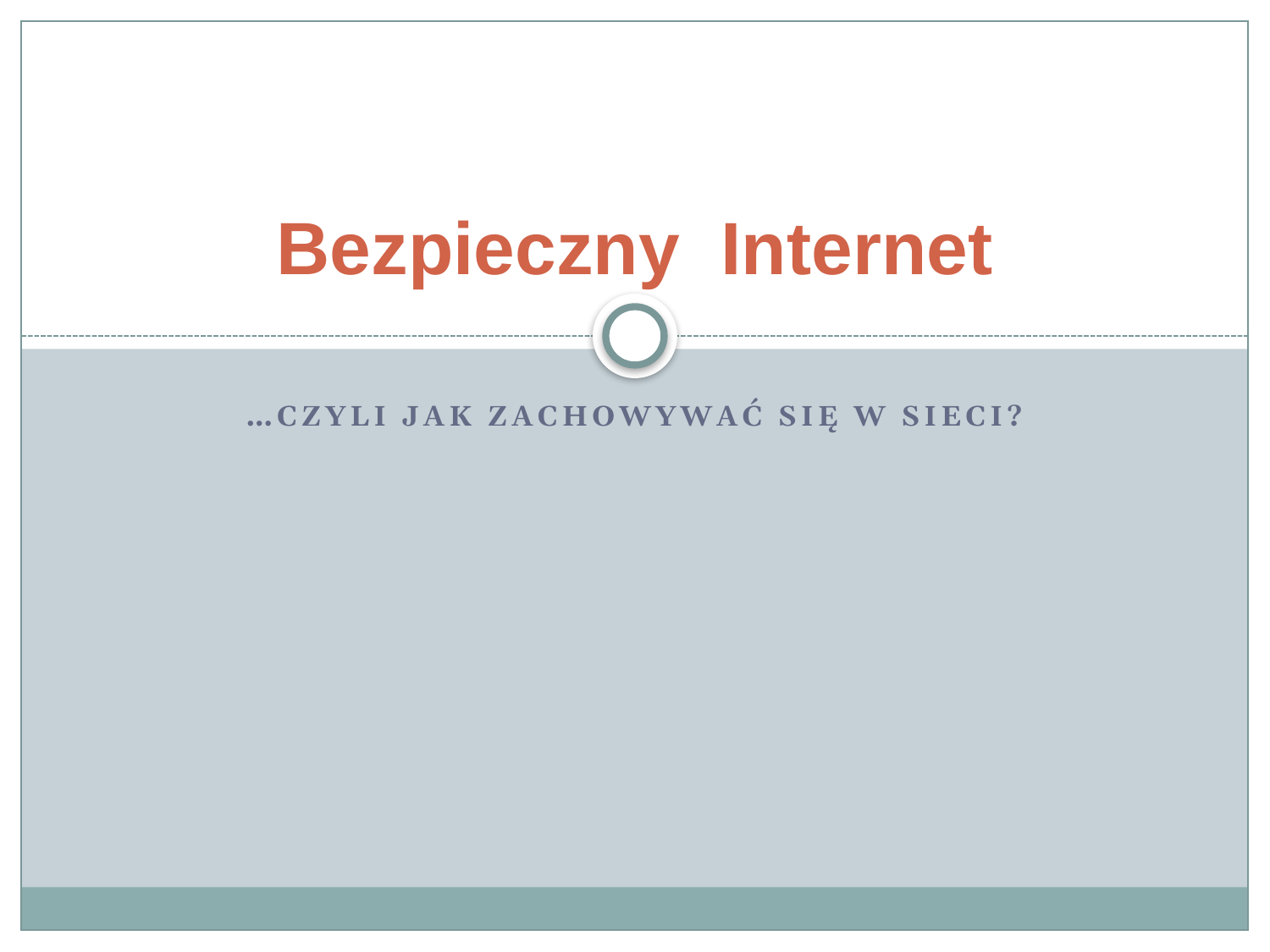

# Bezpieczny  Internet
…Czyli jak zachowywać się w sieci?